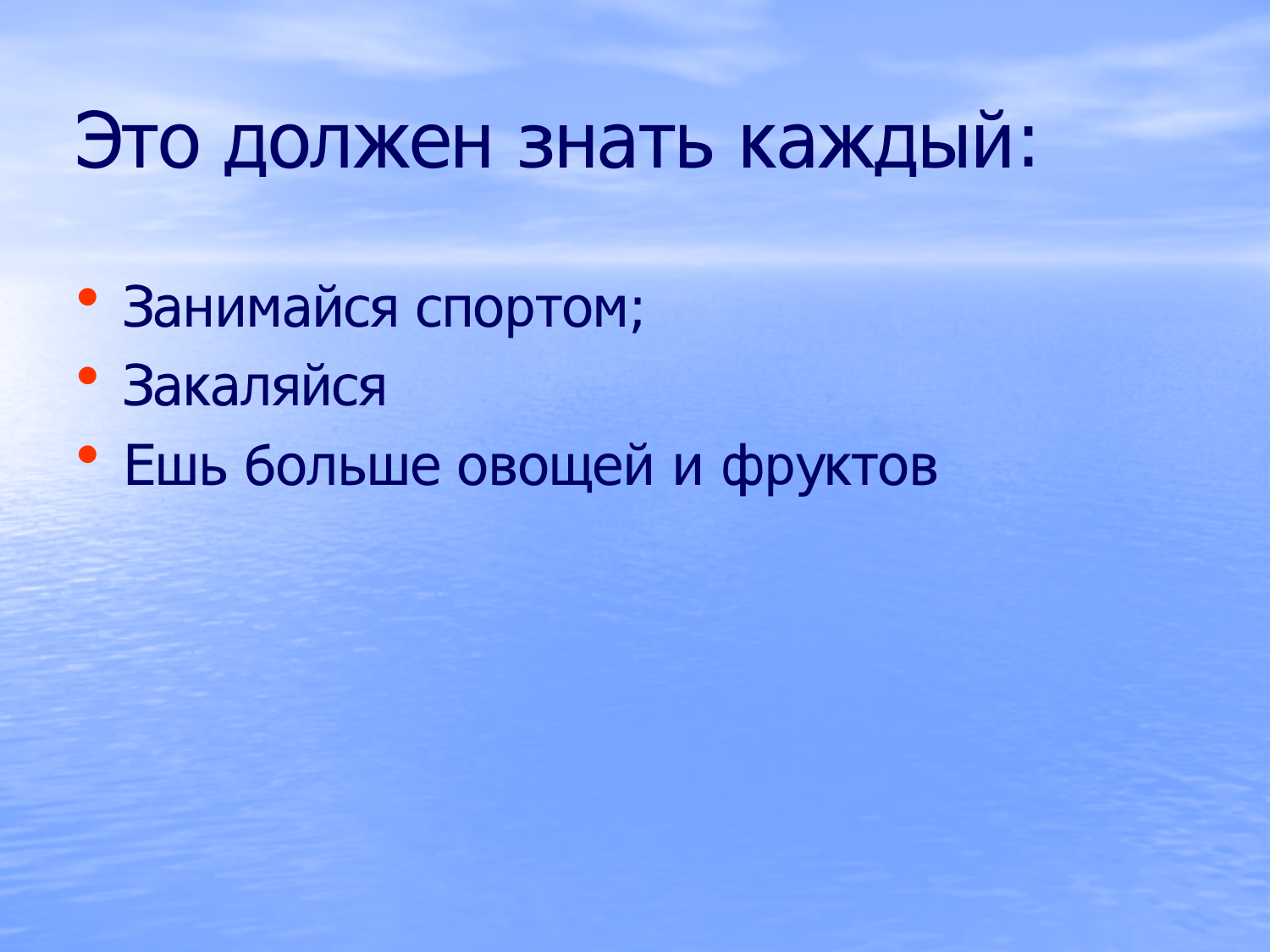

# Это должен знать каждый:
Занимайся спортом;
Закаляйся
Ешь больше овощей и фруктов